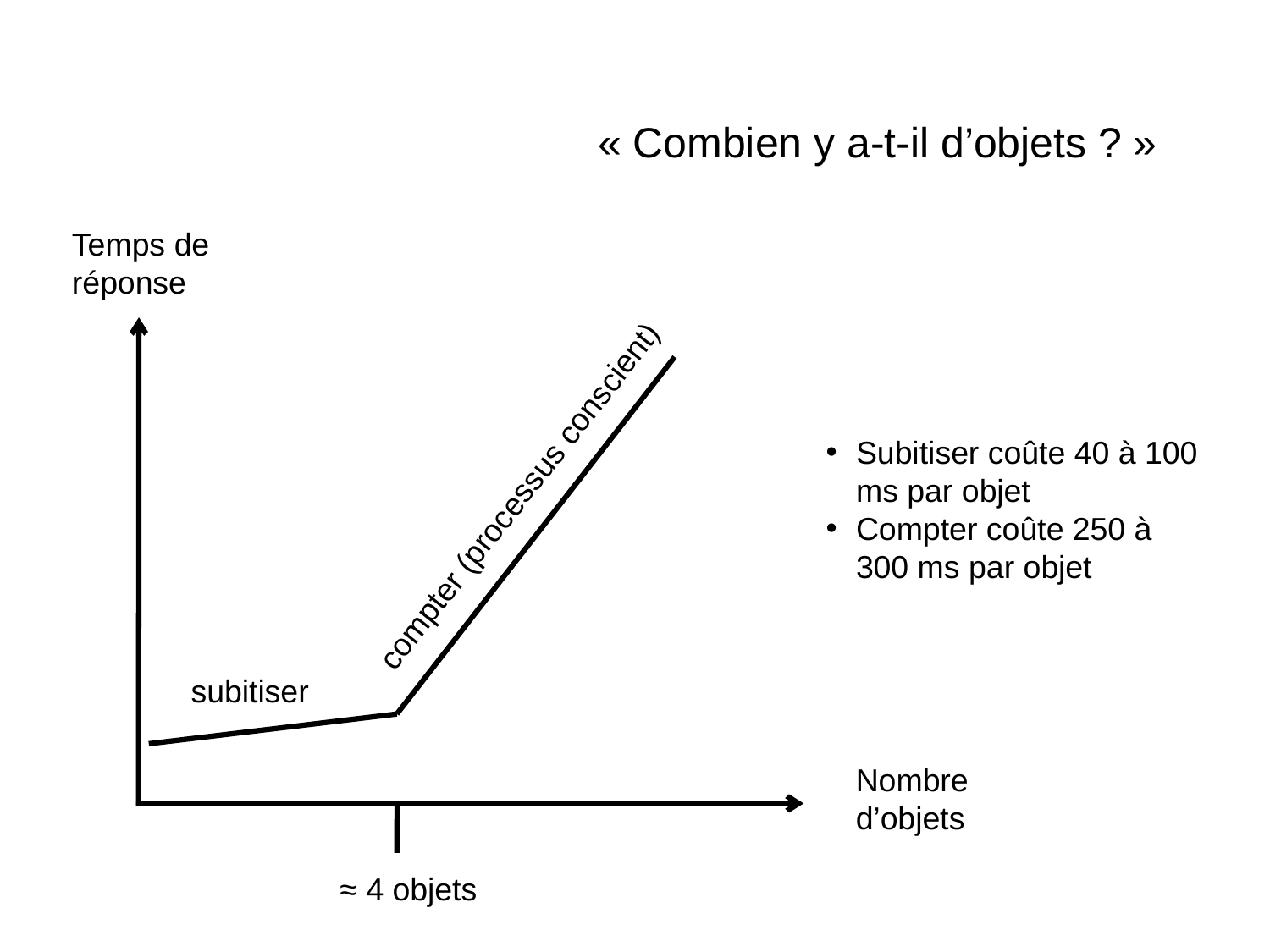

« Combien y a-t-il d’objets ? »
Temps de réponse
Subitiser coûte 40 à 100 ms par objet
Compter coûte 250 à 300 ms par objet
compter (processus conscient)
subitiser
Nombre d’objets
≈ 4 objets